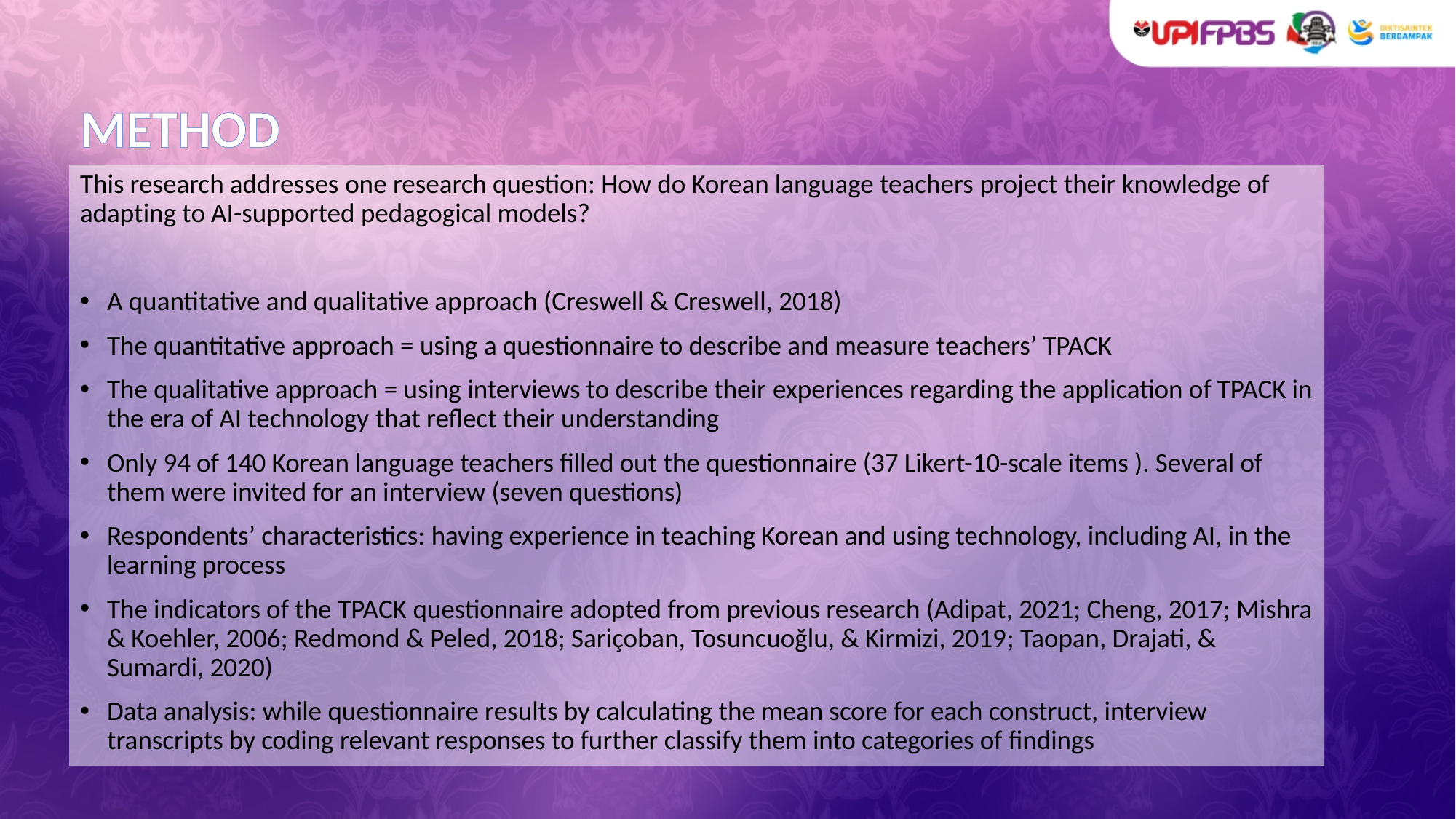

# METHOD
This research addresses one research question: How do Korean language teachers project their knowledge of adapting to AI-supported pedagogical models?

A quantitative and qualitative approach (Creswell & Creswell, 2018)
The quantitative approach = using a questionnaire to describe and measure teachers’ TPACK
The qualitative approach = using interviews to describe their experiences regarding the application of TPACK in the era of AI technology that reflect their understanding
Only 94 of 140 Korean language teachers filled out the questionnaire (37 Likert-10-scale items ). Several of them were invited for an interview (seven questions)
Respondents’ characteristics: having experience in teaching Korean and using technology, including AI, in the learning process
The indicators of the TPACK questionnaire adopted from previous research (Adipat, 2021; Cheng, 2017; Mishra & Koehler, 2006; Redmond & Peled, 2018; Sariçoban, Tosuncuoğlu, & Kirmizi, 2019; Taopan, Drajati, & Sumardi, 2020)
Data analysis: while questionnaire results by calculating the mean score for each construct, interview transcripts by coding relevant responses to further classify them into categories of findings